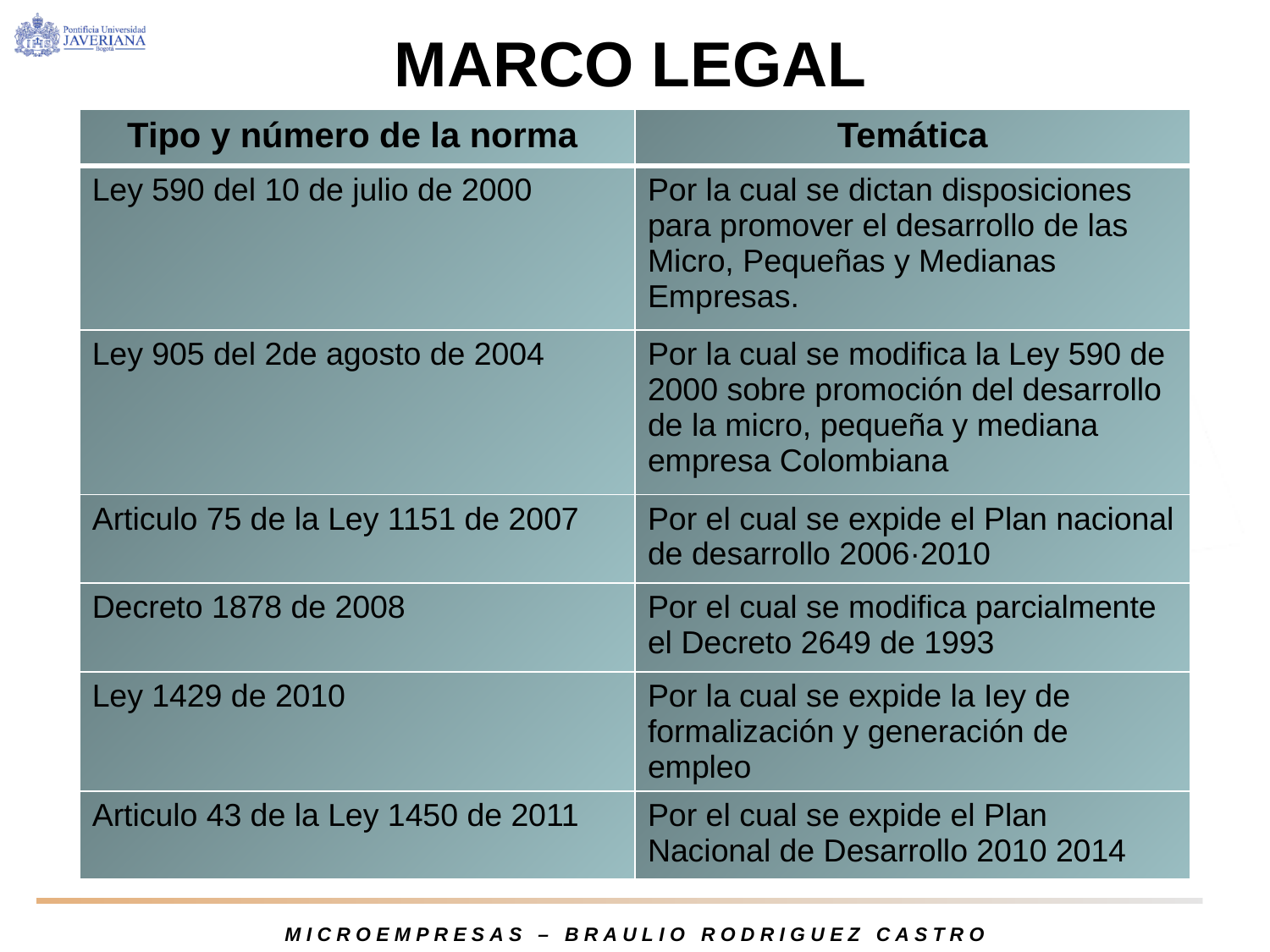

# MARCO LEGAL
| Tipo y número de la norma | Temática |
| --- | --- |
| Ley 590 del 10 de julio de 2000 | Por la cual se dictan disposiciones para promover el desarrollo de las Micro, Pequeñas y Medianas Empresas. |
| Ley 905 del 2de agosto de 2004 | Por la cual se modifica la Ley 590 de 2000 sobre promoción del desarrollo de la micro, pequeña y mediana empresa Colombiana |
| Articulo 75 de la Ley 1151 de 2007 | Por el cual se expide el Plan nacional de desarrollo 2006·2010 |
| Decreto 1878 de 2008 | Por el cual se modifica parcialmente el Decreto 2649 de 1993 |
| Ley 1429 de 2010 | Por la cual se expide la Iey de formalización y generación de empleo |
| Articulo 43 de la Ley 1450 de 2011 | Por el cual se expide el Plan Nacional de Desarrollo 2010 2014 |